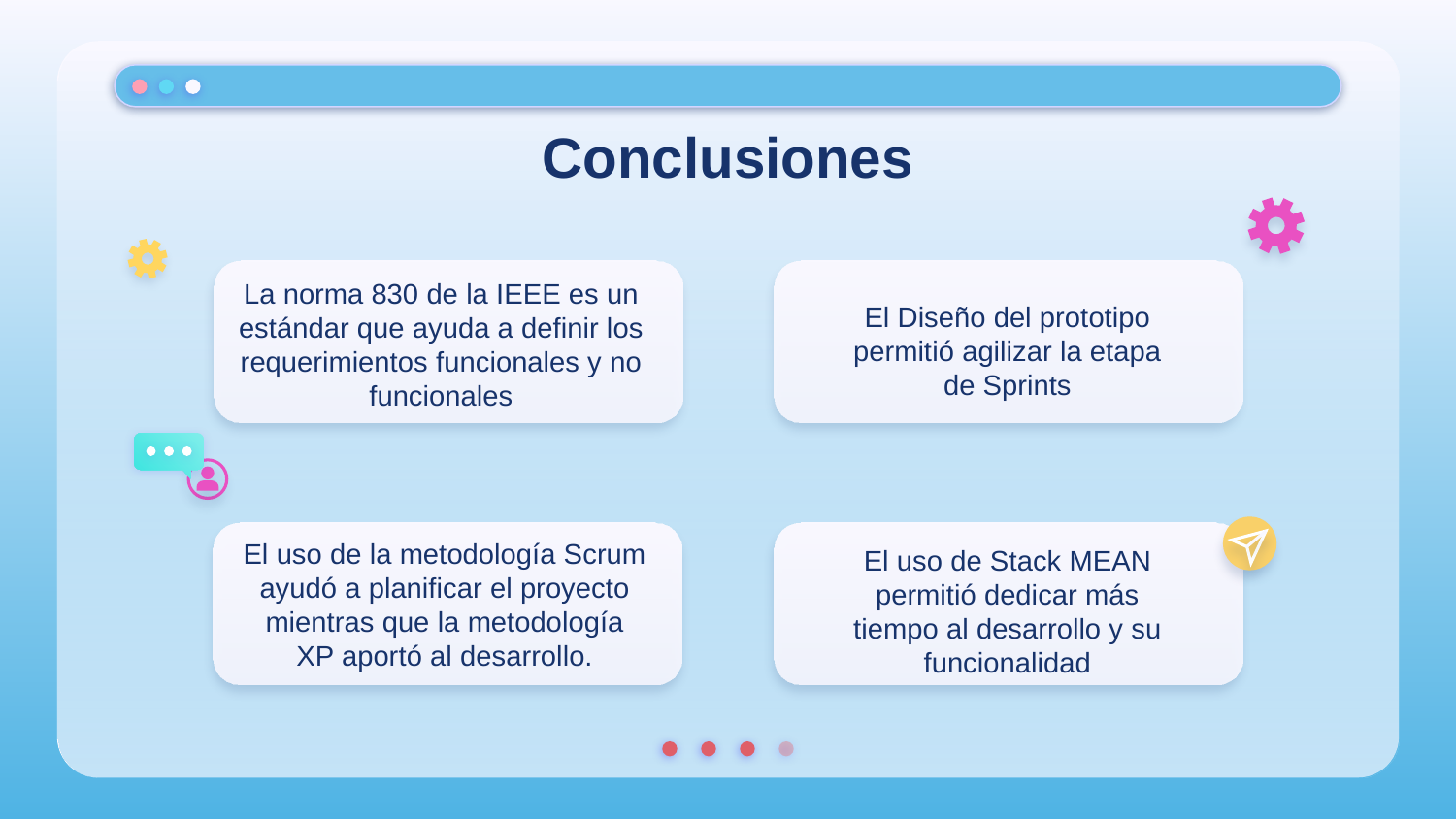

# Conclusiones

La norma 830 de la IEEE es un estándar que ayuda a definir los requerimientos funcionales y no funcionales
El Diseño del prototipo permitió agilizar la etapa de Sprints

El uso de la metodología Scrum ayudó a planificar el proyecto mientras que la metodología XP aportó al desarrollo.

El uso de Stack MEAN permitió dedicar más tiempo al desarrollo y su funcionalidad